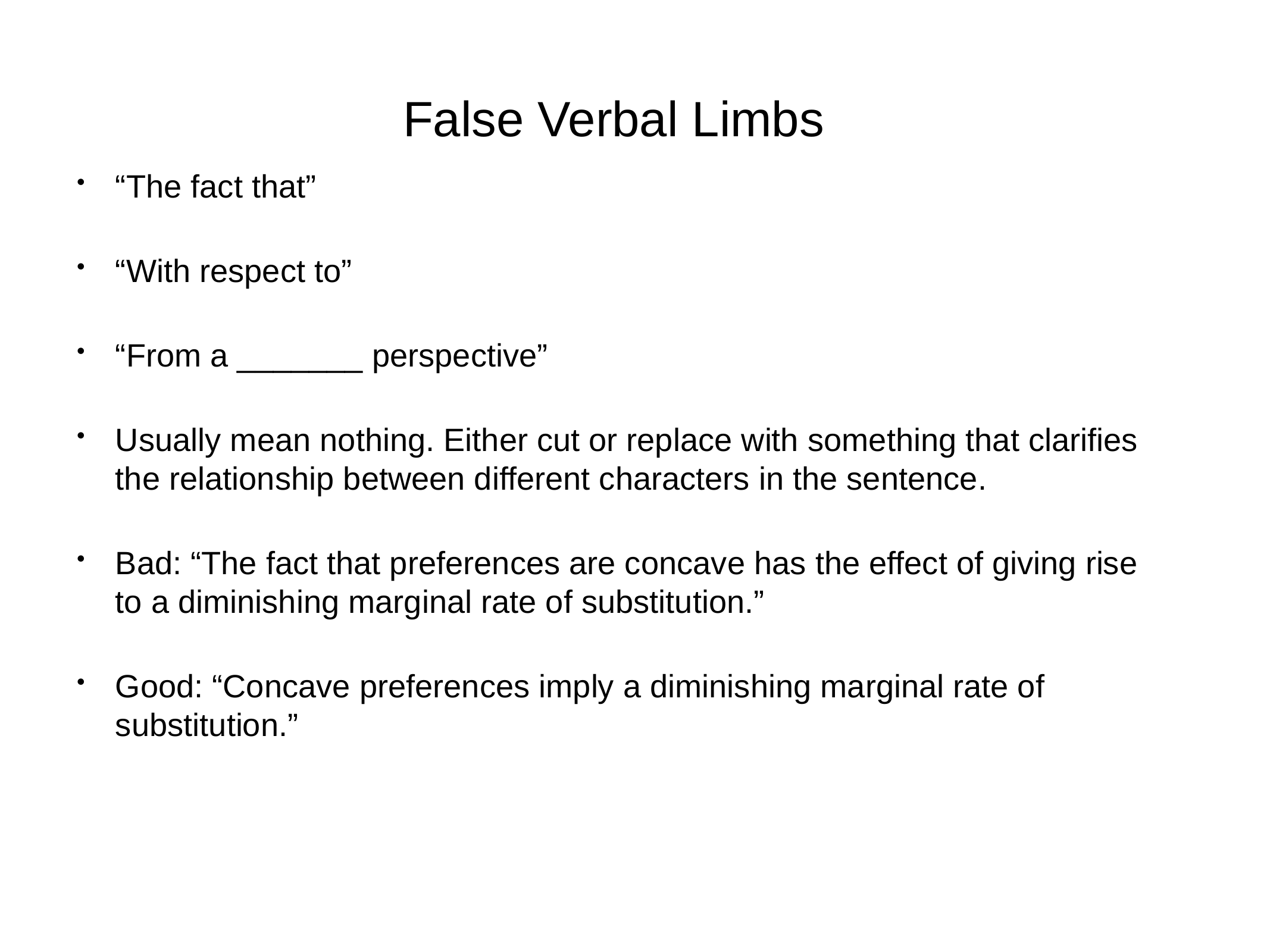

# False Verbal Limbs
“The fact that”
“With respect to”
“From a _______ perspective”
Usually mean nothing. Either cut or replace with something that clarifies the relationship between different characters in the sentence.
Bad: “The fact that preferences are concave has the effect of giving rise to a diminishing marginal rate of substitution.”
Good: “Concave preferences imply a diminishing marginal rate of substitution.”